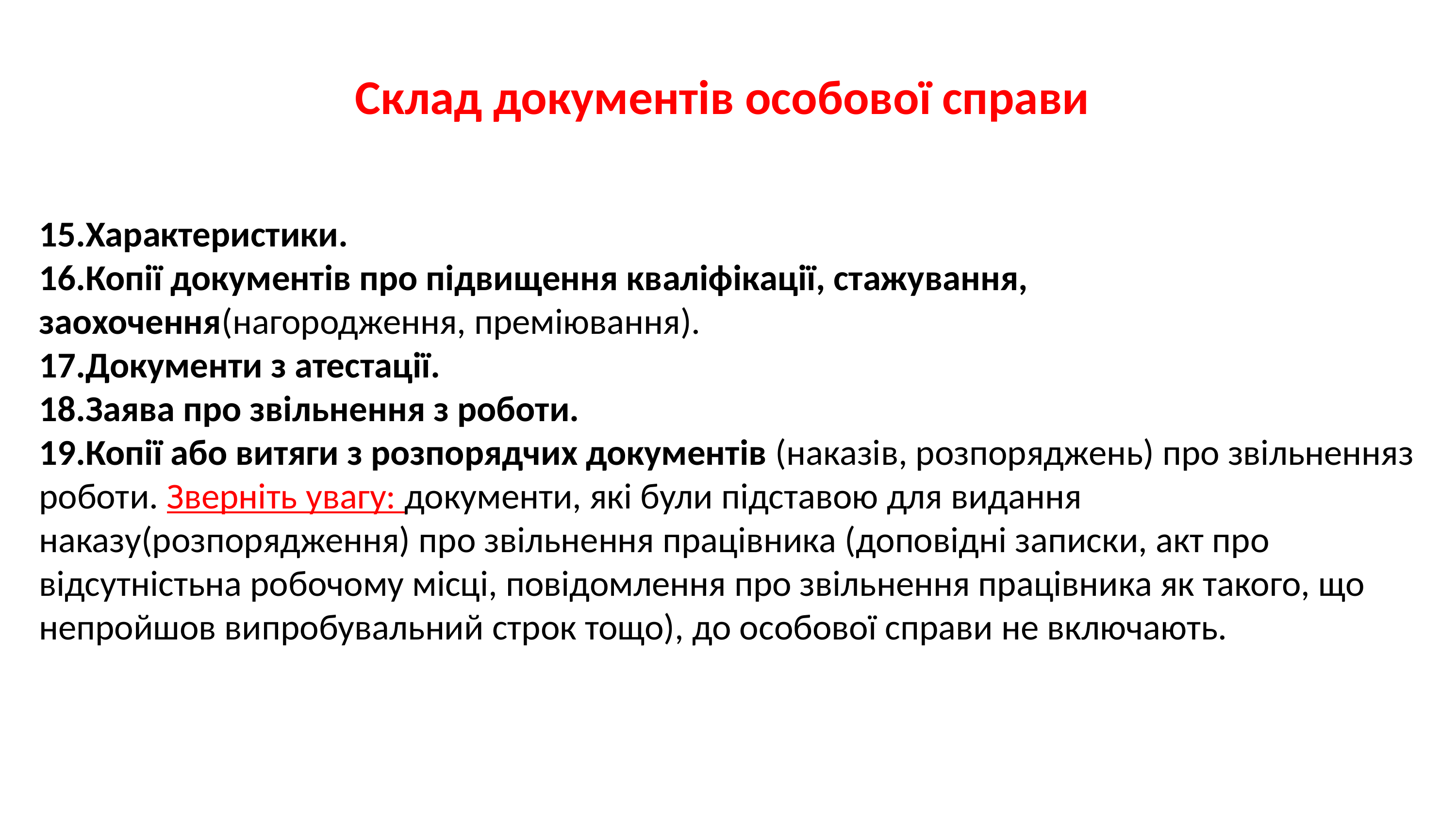

# Склад документів особової справи

15.Характеристики.
16.Копії документів про підвищення кваліфікації, стажування, заохочення(нагородження, преміювання).
17.Документи з атестації.
18.Заява про звільнення з роботи.
19.Копії або витяги з розпорядчих документів (наказів, розпоряджень) про звільненняз роботи. Зверніть увагу: документи, які були підставою для видання наказу(розпорядження) про звільнення працівника (доповідні записки, акт про відсутністьна робочому місці, повідомлення про звільнення працівника як такого, що непройшов випробувальний строк тощо), до особової справи не включають.